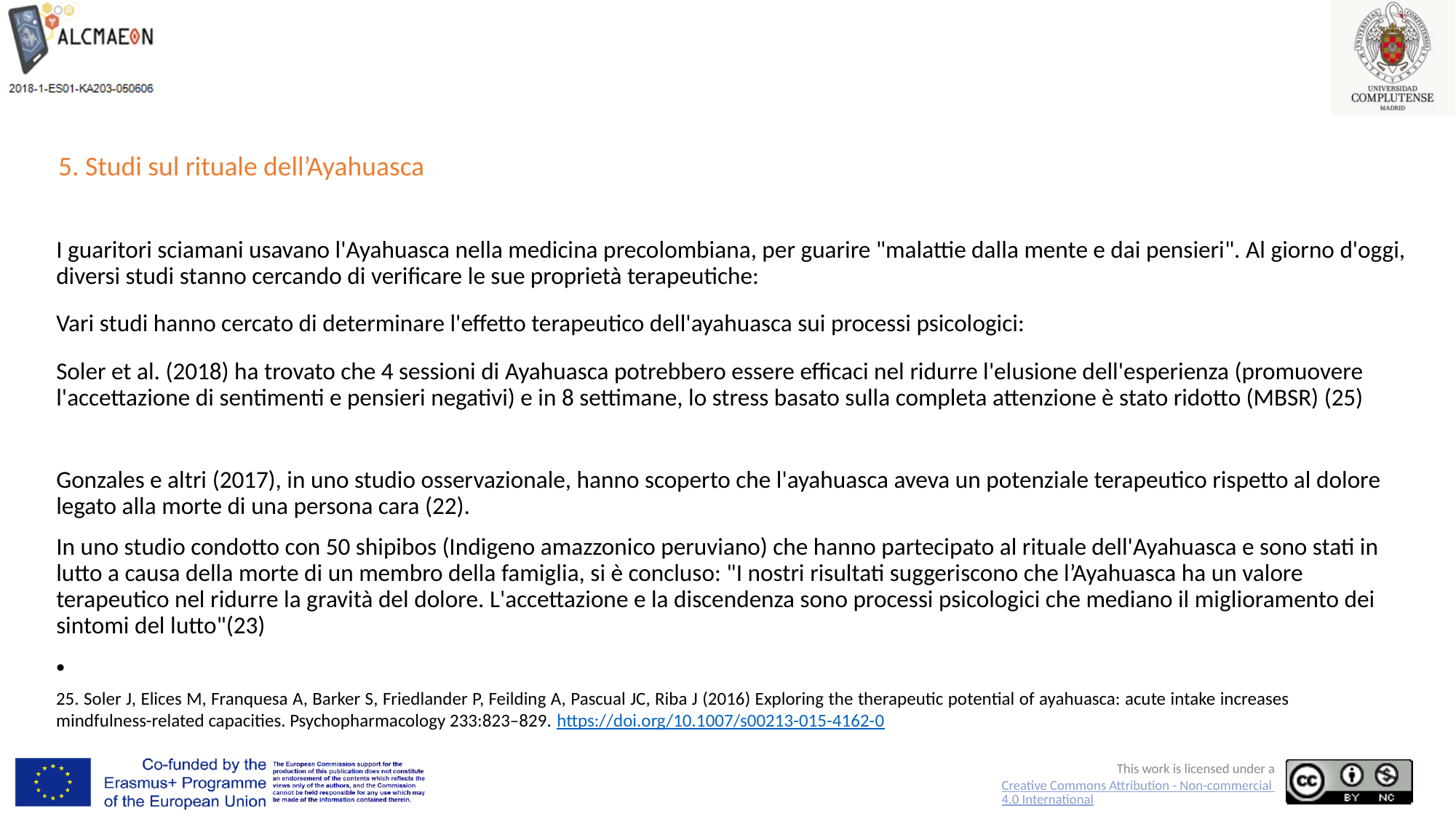

# 5. Studi sul rituale dell’Ayahuasca
I guaritori sciamani usavano l'Ayahuasca nella medicina precolombiana, per guarire "malattie dalla mente e dai pensieri". Al giorno d'oggi, diversi studi stanno cercando di verificare le sue proprietà terapeutiche:
Vari studi hanno cercato di determinare l'effetto terapeutico dell'ayahuasca sui processi psicologici:
Soler et al. (2018) ha trovato che 4 sessioni di Ayahuasca potrebbero essere efficaci nel ridurre l'elusione dell'esperienza (promuovere l'accettazione di sentimenti e pensieri negativi) e in 8 settimane, lo stress basato sulla completa attenzione è stato ridotto (MBSR) (25)

Gonzales e altri (2017), in uno studio osservazionale, hanno scoperto che l'ayahuasca aveva un potenziale terapeutico rispetto al dolore legato alla morte di una persona cara (22).
In uno studio condotto con 50 shipibos (Indigeno amazzonico peruviano) che hanno partecipato al rituale dell'Ayahuasca e sono stati in lutto a causa della morte di un membro della famiglia, si è concluso: "I nostri risultati suggeriscono che l’Ayahuasca ha un valore terapeutico nel ridurre la gravità del dolore. L'accettazione e la discendenza sono processi psicologici che mediano il miglioramento dei sintomi del lutto"(23)

25. Soler J, Elices M, Franquesa A, Barker S, Friedlander P, Feilding A, Pascual JC, Riba J (2016) Exploring the therapeutic potential of ayahuasca: acute intake increases mindfulness-related capacities. Psychopharmacology 233:823–829. https://doi.org/10.1007/s00213-015-4162-0